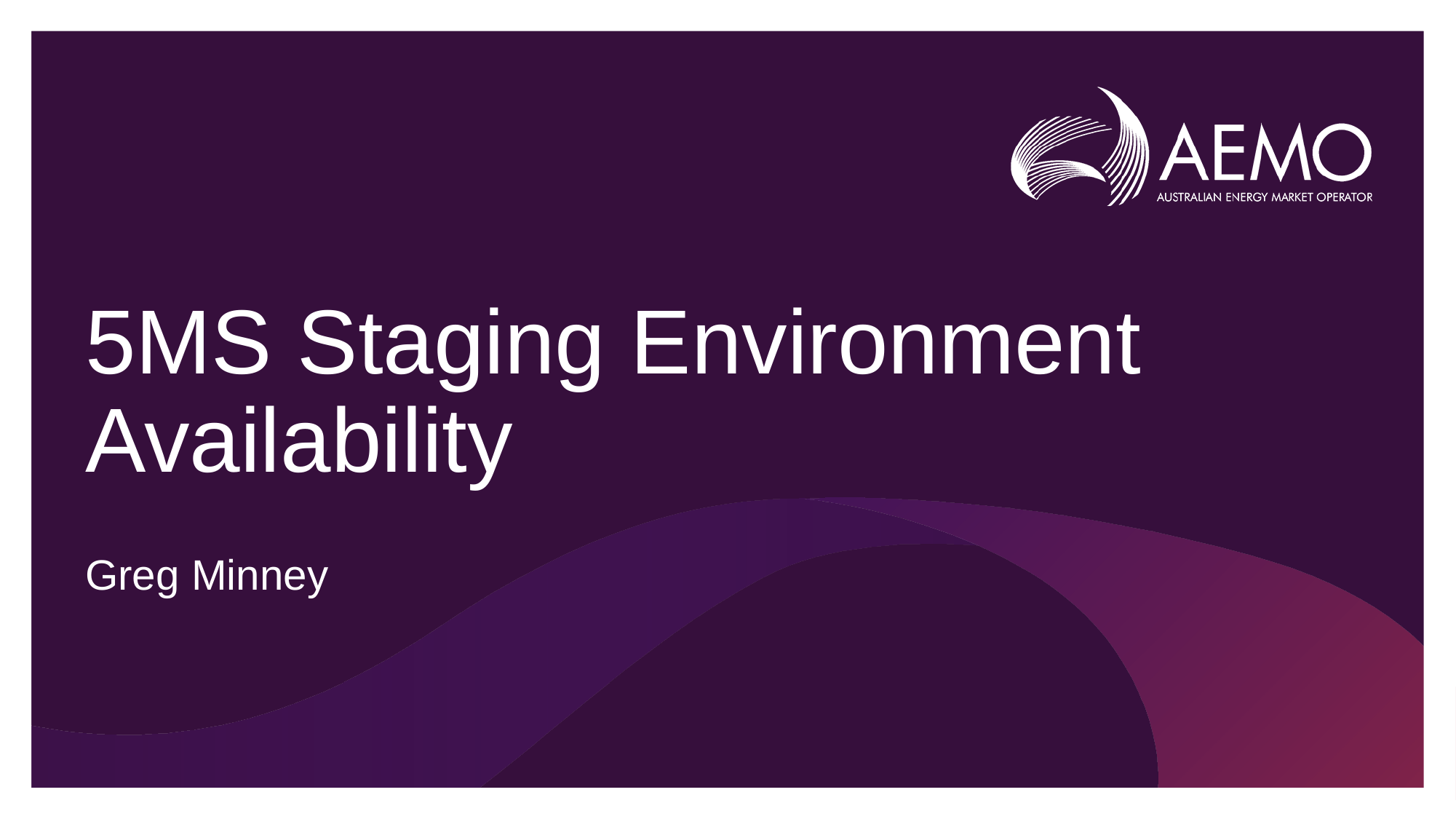

# 5MS Staging Environment Availability
Greg Minney